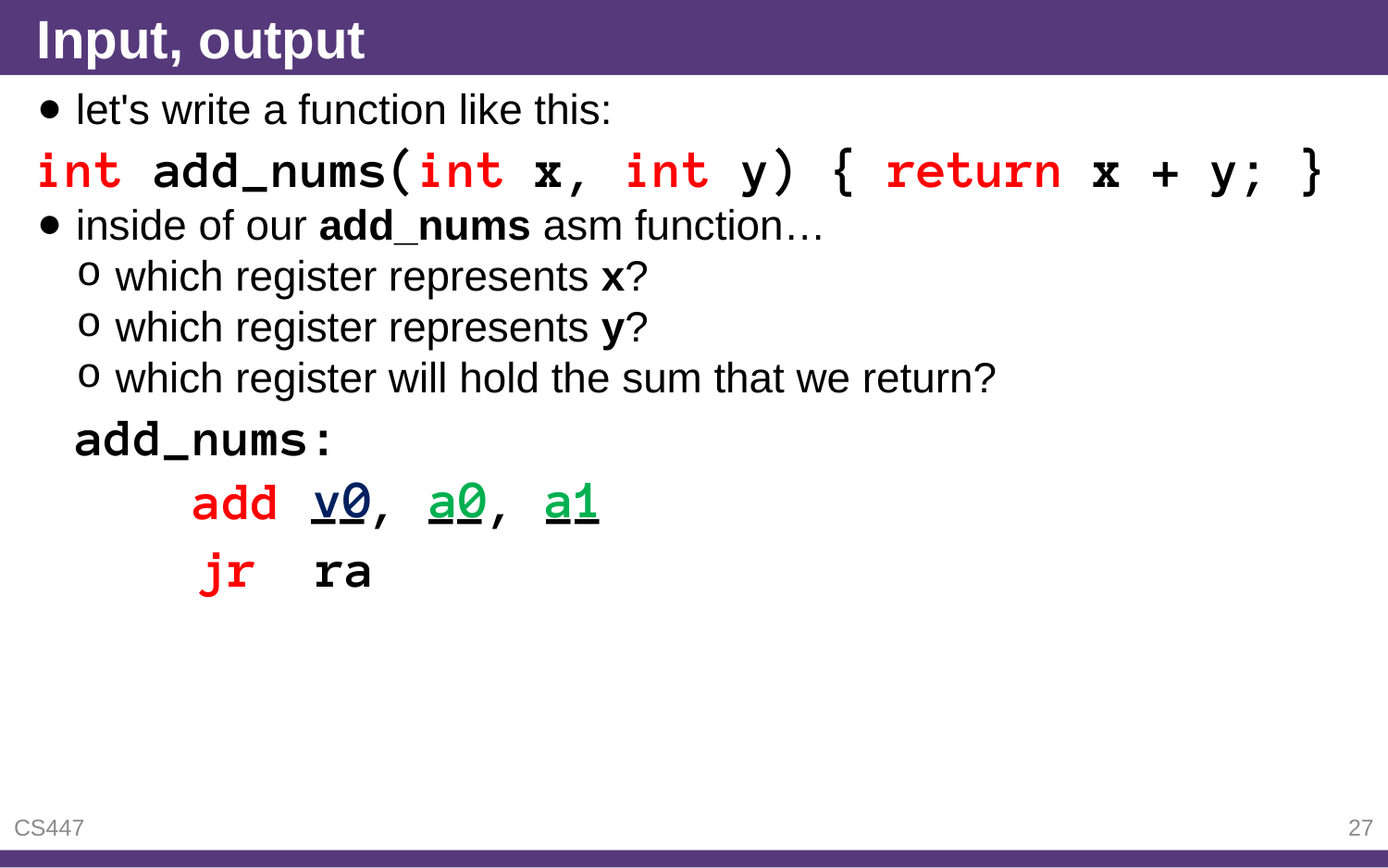

# Input, output
let's write a function like this:
int add_nums(int x, int y) { return x + y; }
inside of our add_nums asm function…
which register represents x?
which register represents y?
which register will hold the sum that we return?
add_nums:
    add __, __, __
v0
a0
a1
jr  ra
CS447
27